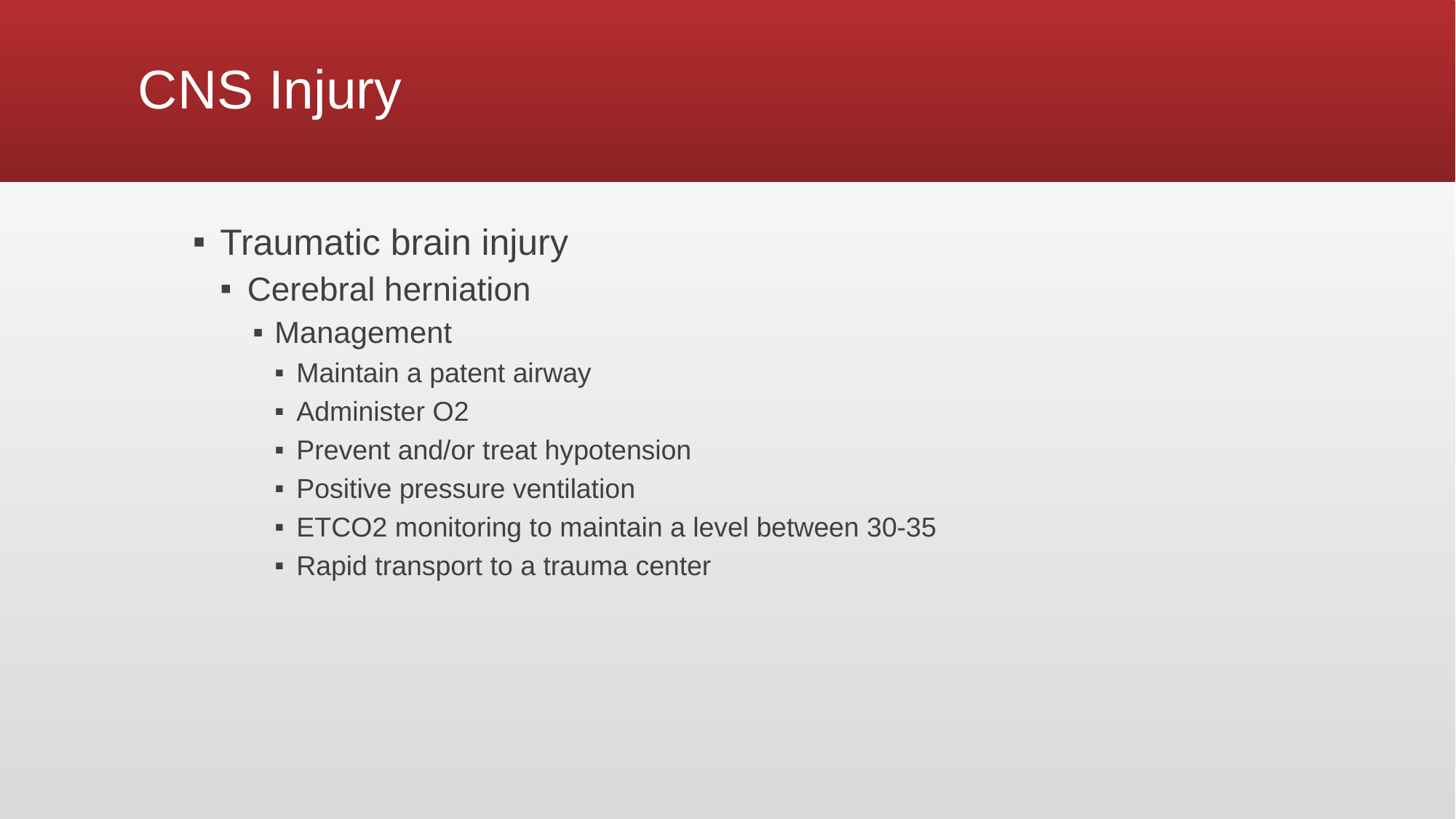

# CNS Injury
Traumatic brain injury
Cerebral herniation
Management
Maintain a patent airway
Administer O2
Prevent and/or treat hypotension
Positive pressure ventilation
ETCO2 monitoring to maintain a level between 30-35
Rapid transport to a trauma center